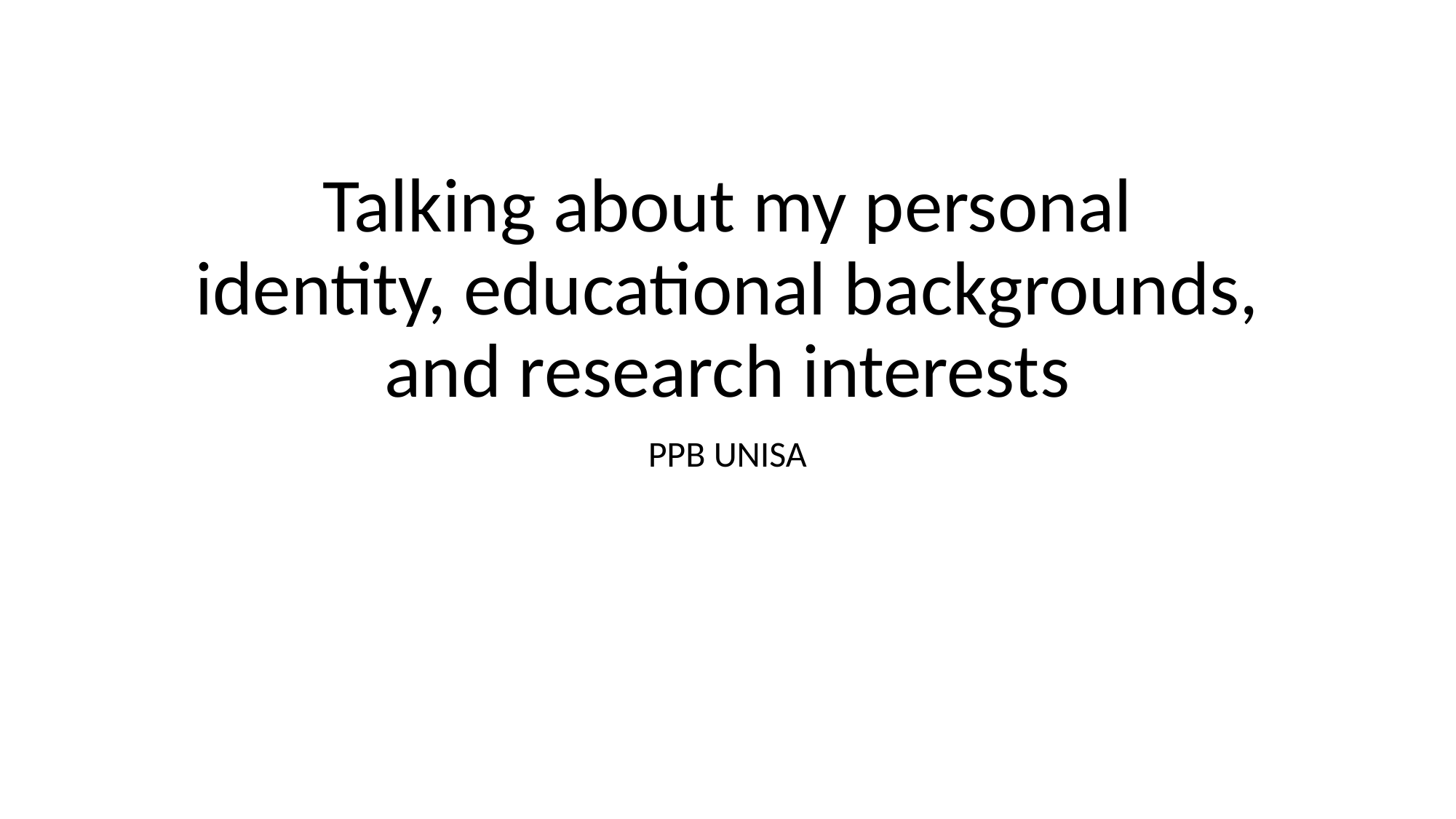

# Talking about my personal identity, educational backgrounds, and research interests
PPB UNISA